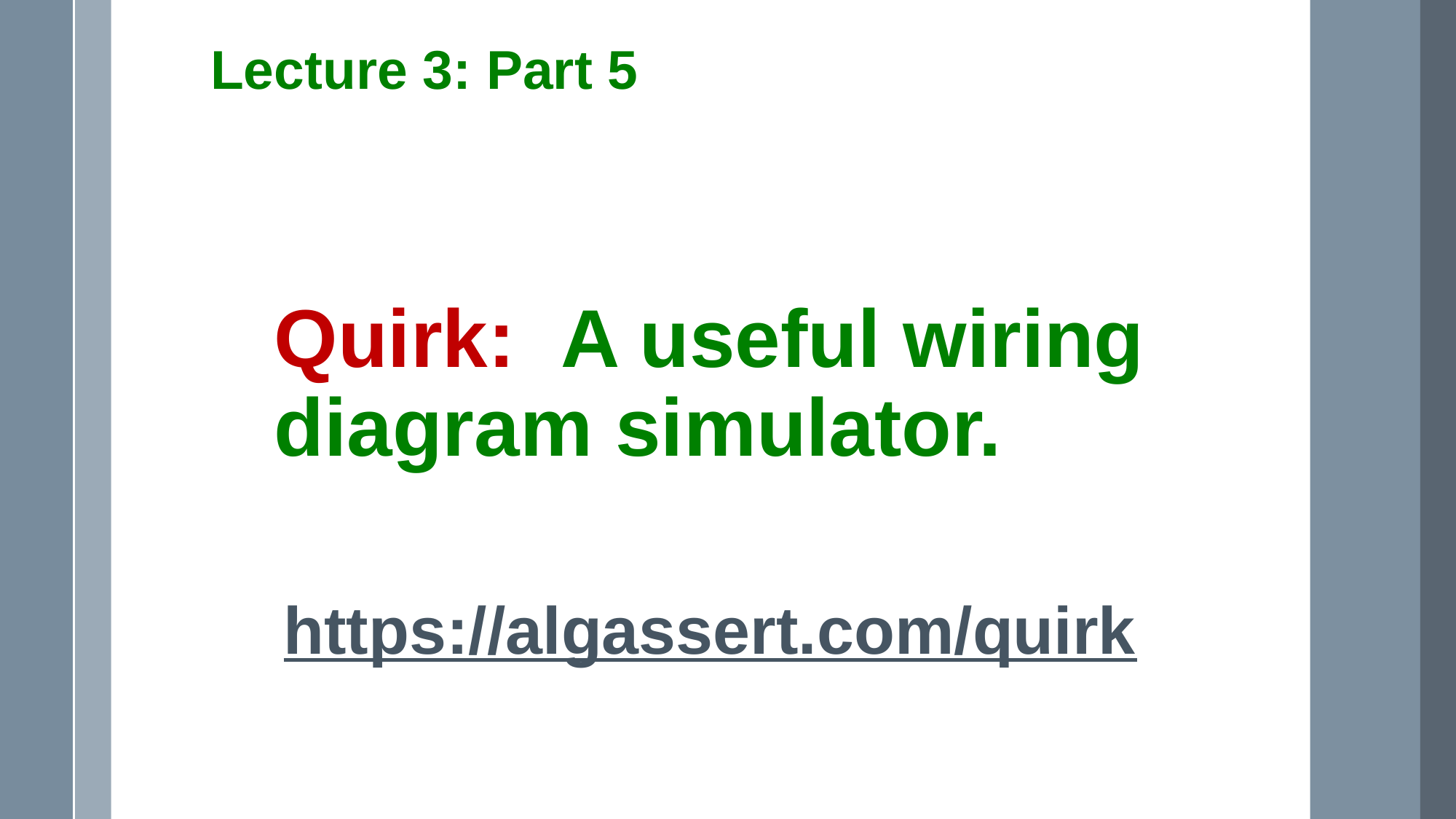

Lecture 3: Part 5
Quirk:  A useful wiring diagram simulator.
https://algassert.com/quirk